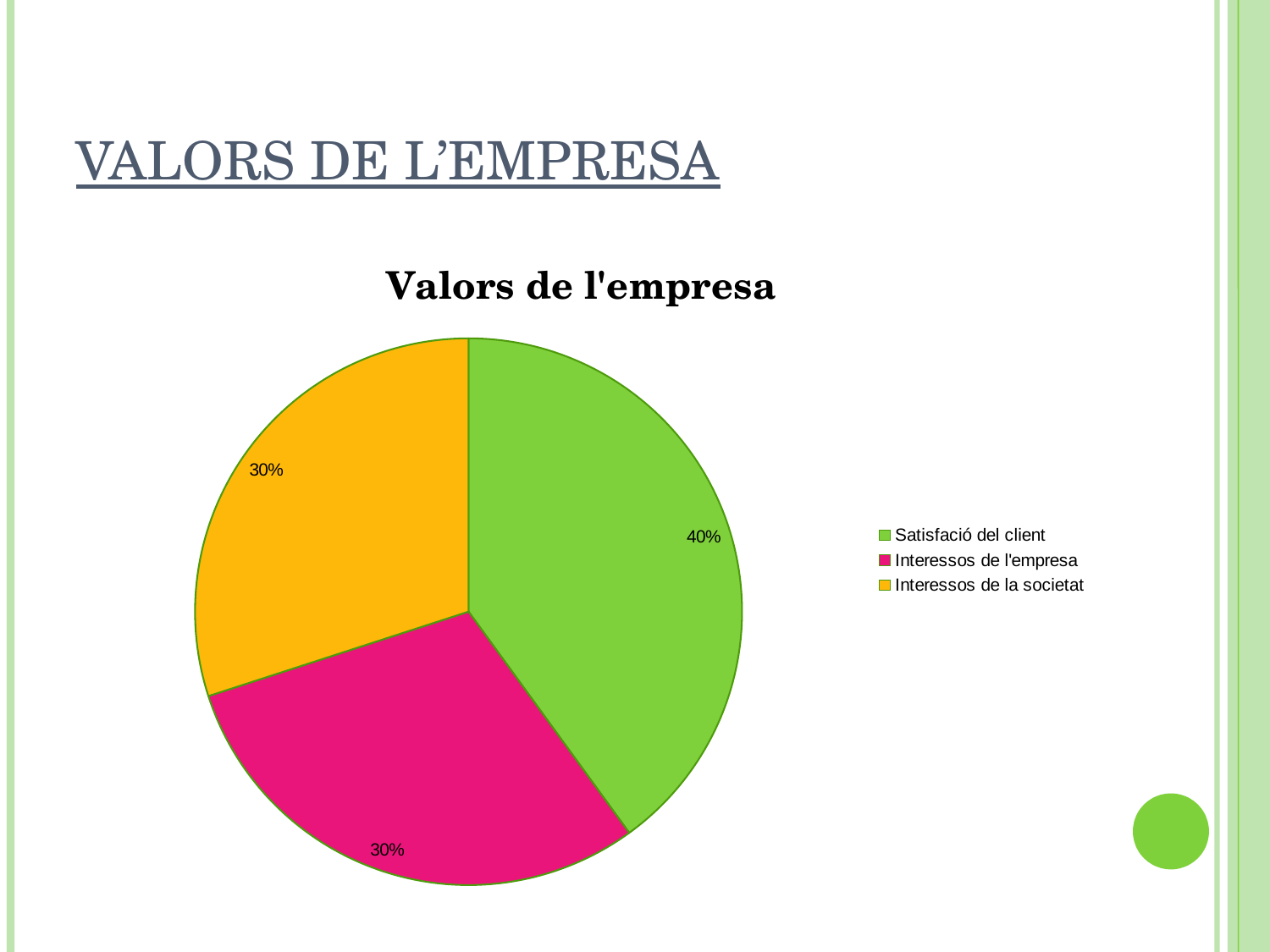

VALORS DE L’EMPRESA

### Chart: Valors de l'empresa

| Category | Valors de l'empresa |
|---|---|
| Satisfació del client | 40.0 |
| Interessos de l'empresa | 30.0 |
| Interessos de la societat | 30.0 |